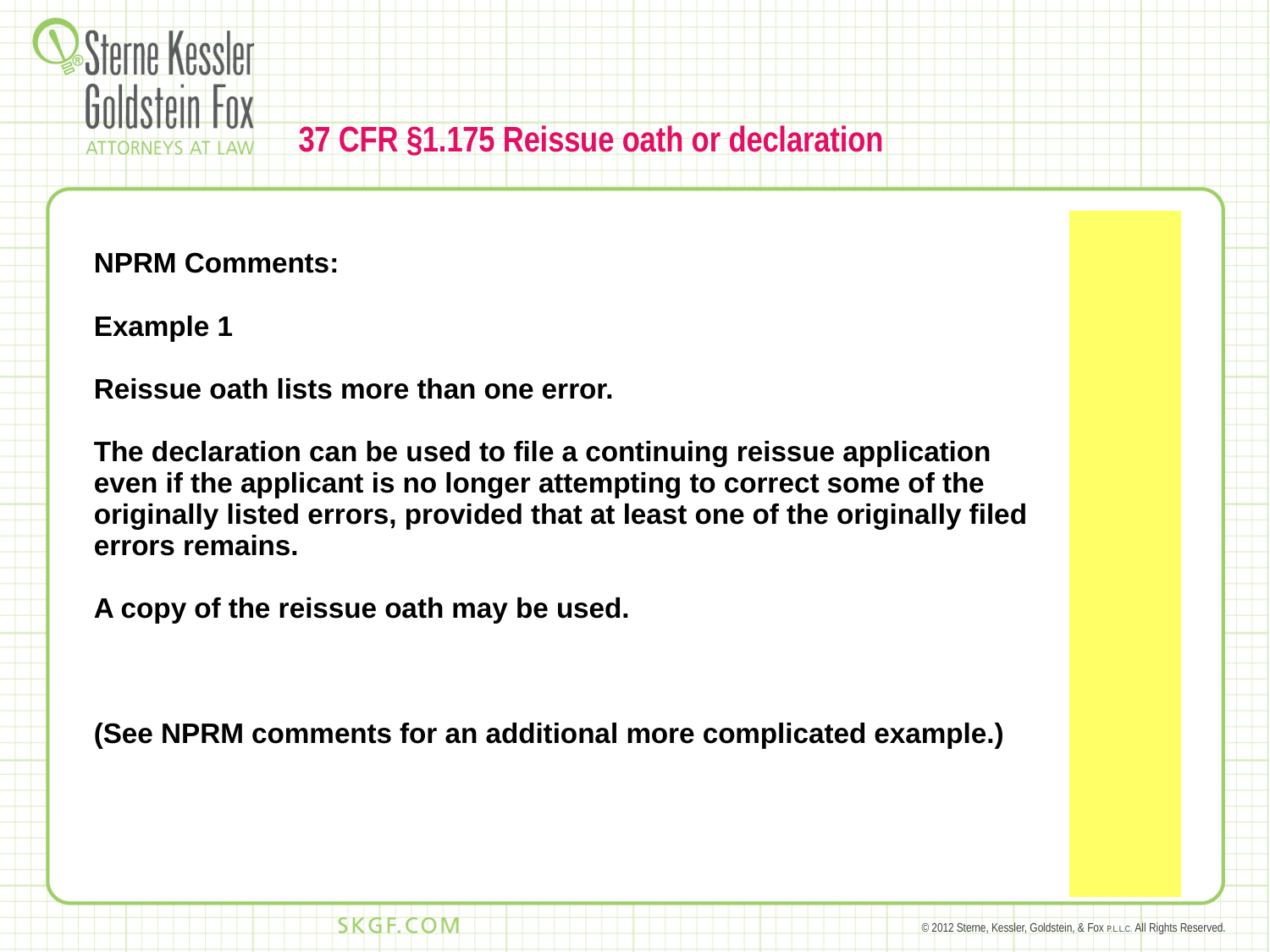

# 37 CFR §1.175 Reissue oath or declaration
| NPRM Comments: Example 1 Reissue oath lists more than one error. The declaration can be used to file a continuing reissue application even if the applicant is no longer attempting to correct some of the originally listed errors, provided that at least one of the originally filed errors remains. A copy of the reissue oath may be used. (See NPRM comments for an additional more complicated example.) |  |
| --- | --- |